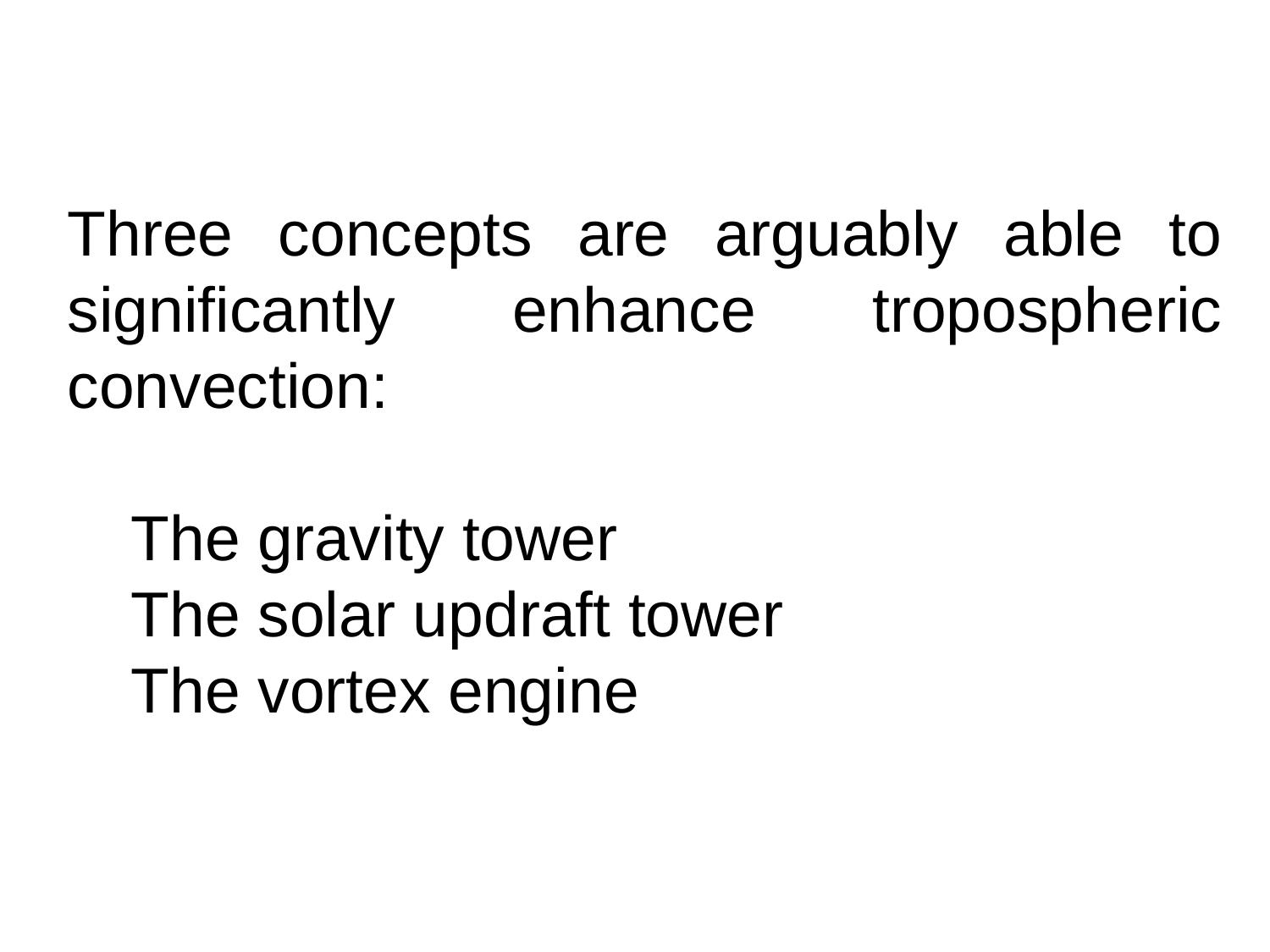

Three concepts are arguably able to significantly enhance tropospheric convection:

The gravity tower
The solar updraft tower
The vortex engine